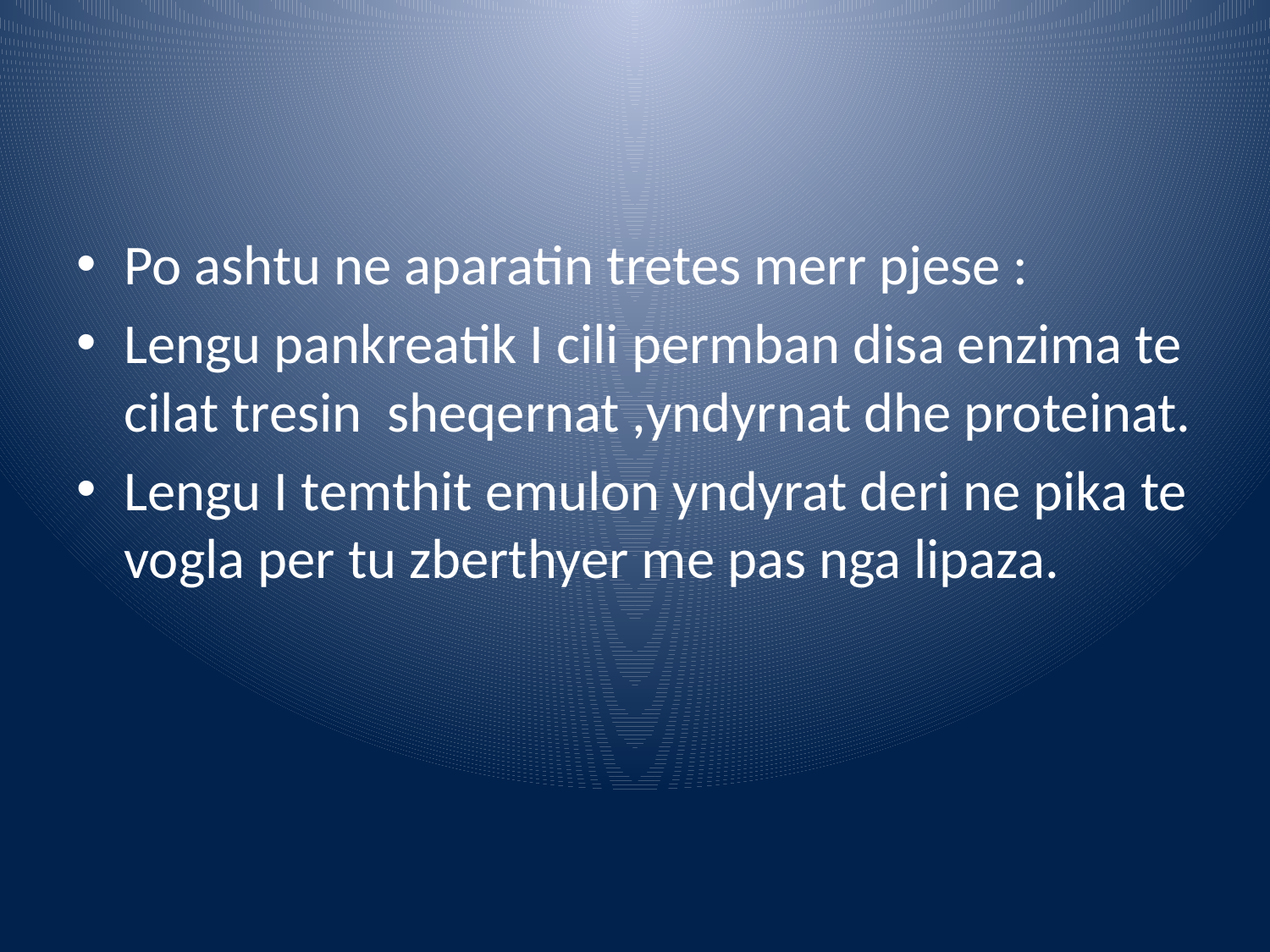

#
Po ashtu ne aparatin tretes merr pjese :
Lengu pankreatik I cili permban disa enzima te cilat tresin  sheqernat ,yndyrnat dhe proteinat.
Lengu I temthit emulon yndyrat deri ne pika te vogla per tu zberthyer me pas nga lipaza.